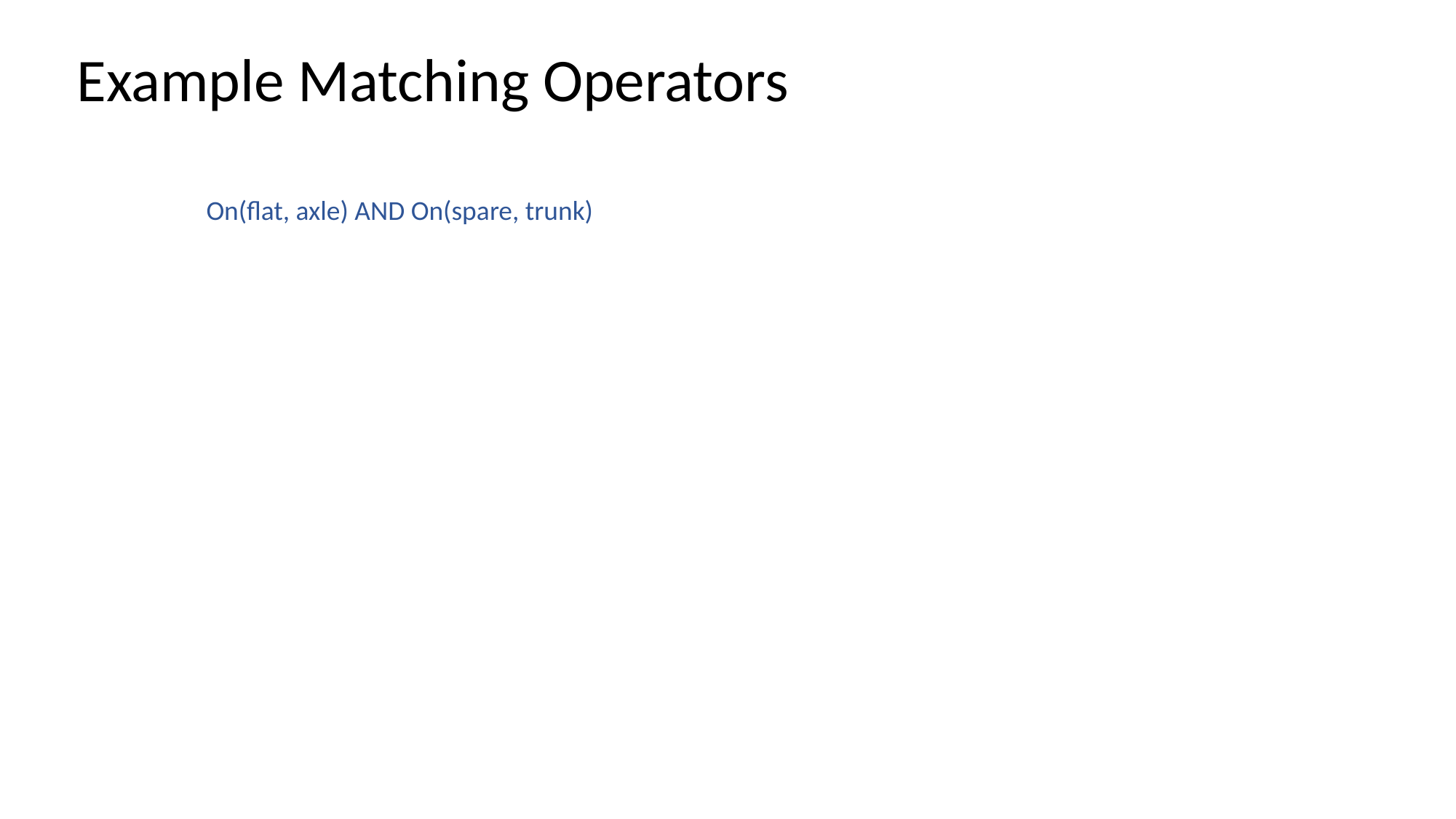

# Example Matching Operators
On(flat, axle) AND On(spare, trunk)